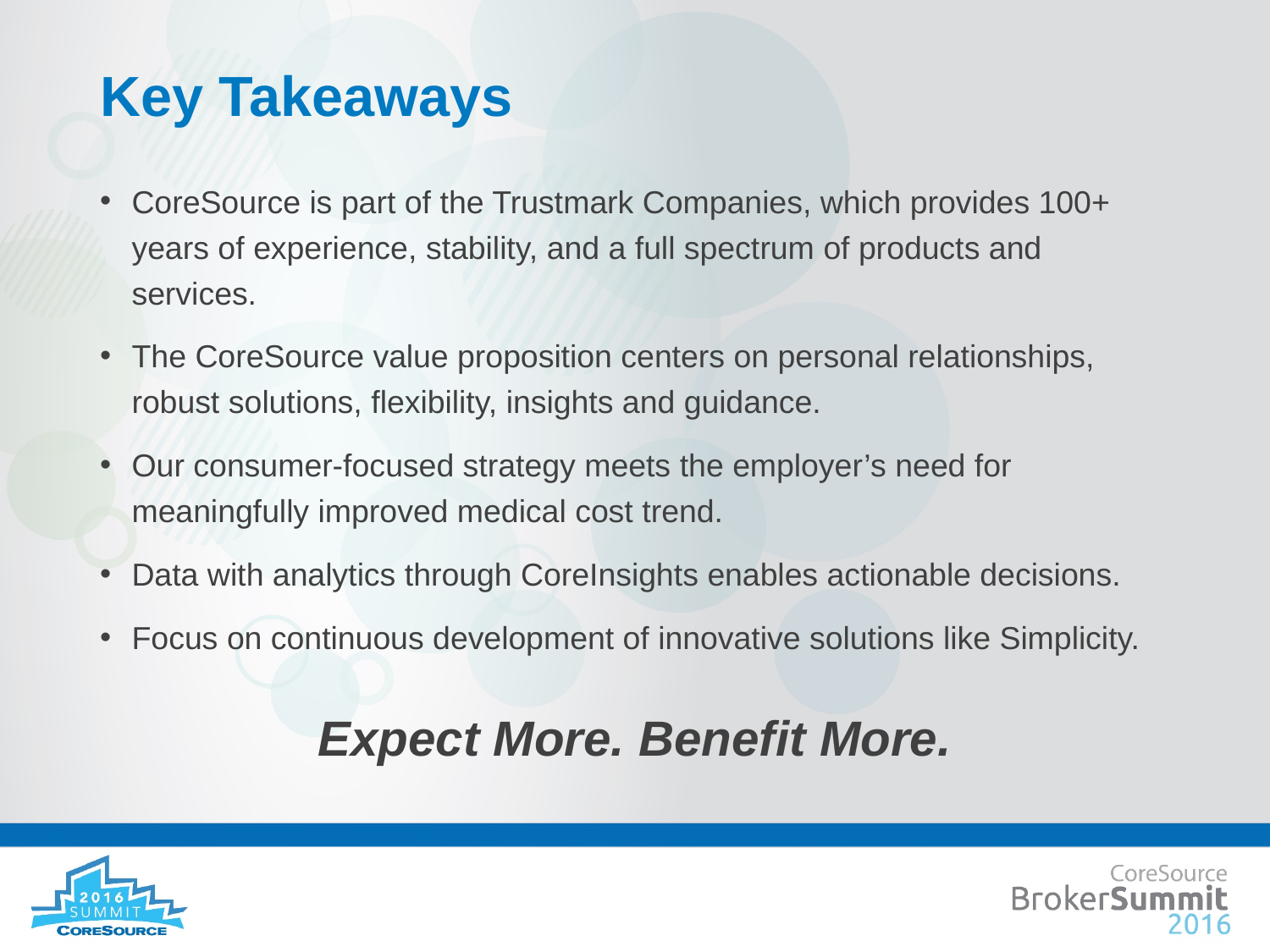

# Key Takeaways
CoreSource is part of the Trustmark Companies, which provides 100+ years of experience, stability, and a full spectrum of products and services.
The CoreSource value proposition centers on personal relationships, robust solutions, flexibility, insights and guidance.
Our consumer-focused strategy meets the employer’s need for meaningfully improved medical cost trend.
Data with analytics through CoreInsights enables actionable decisions.
Focus on continuous development of innovative solutions like Simplicity.
Expect More. Benefit More.